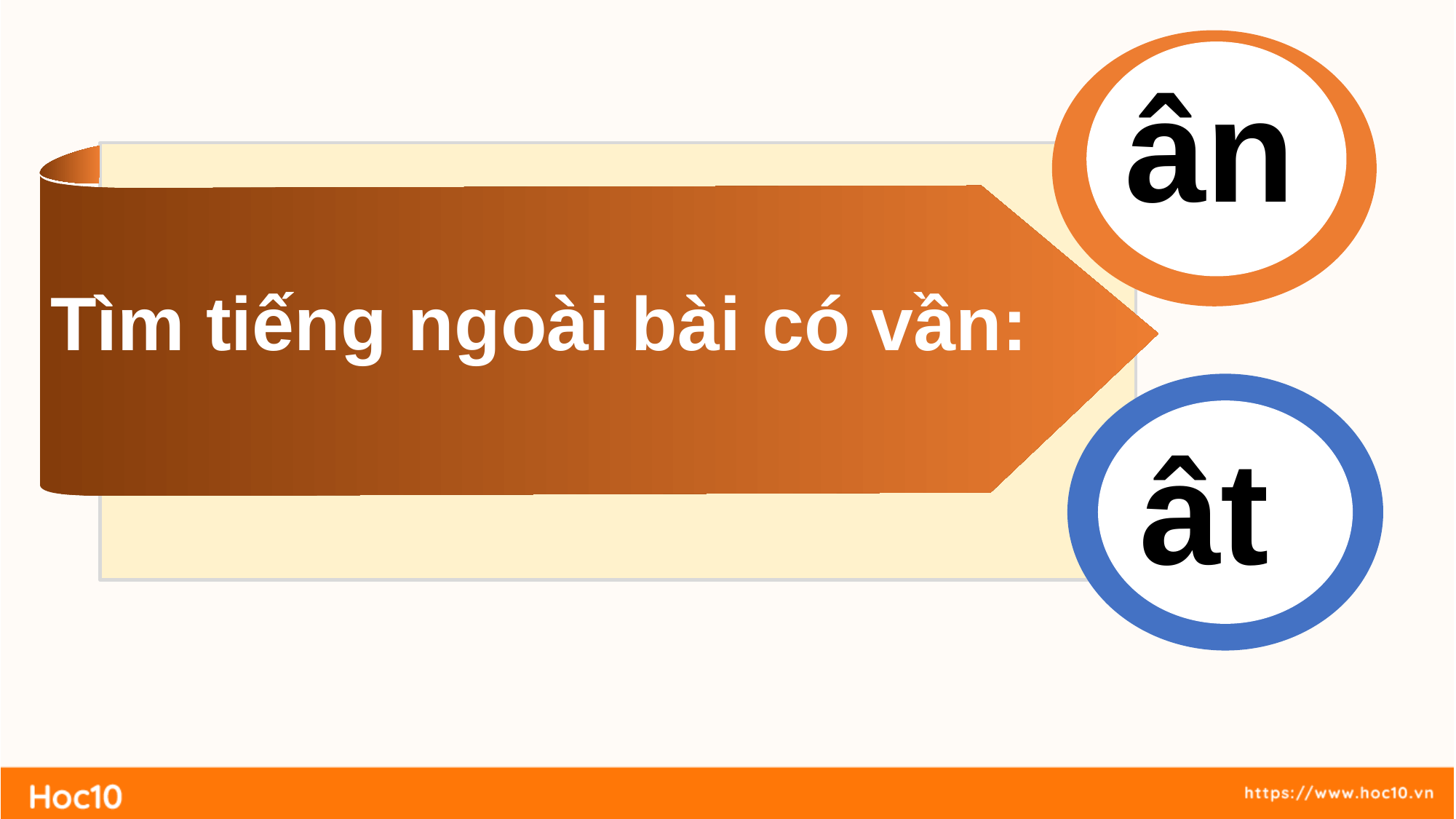

ân

Tìm tiếng ngoài bài có vần:

ât